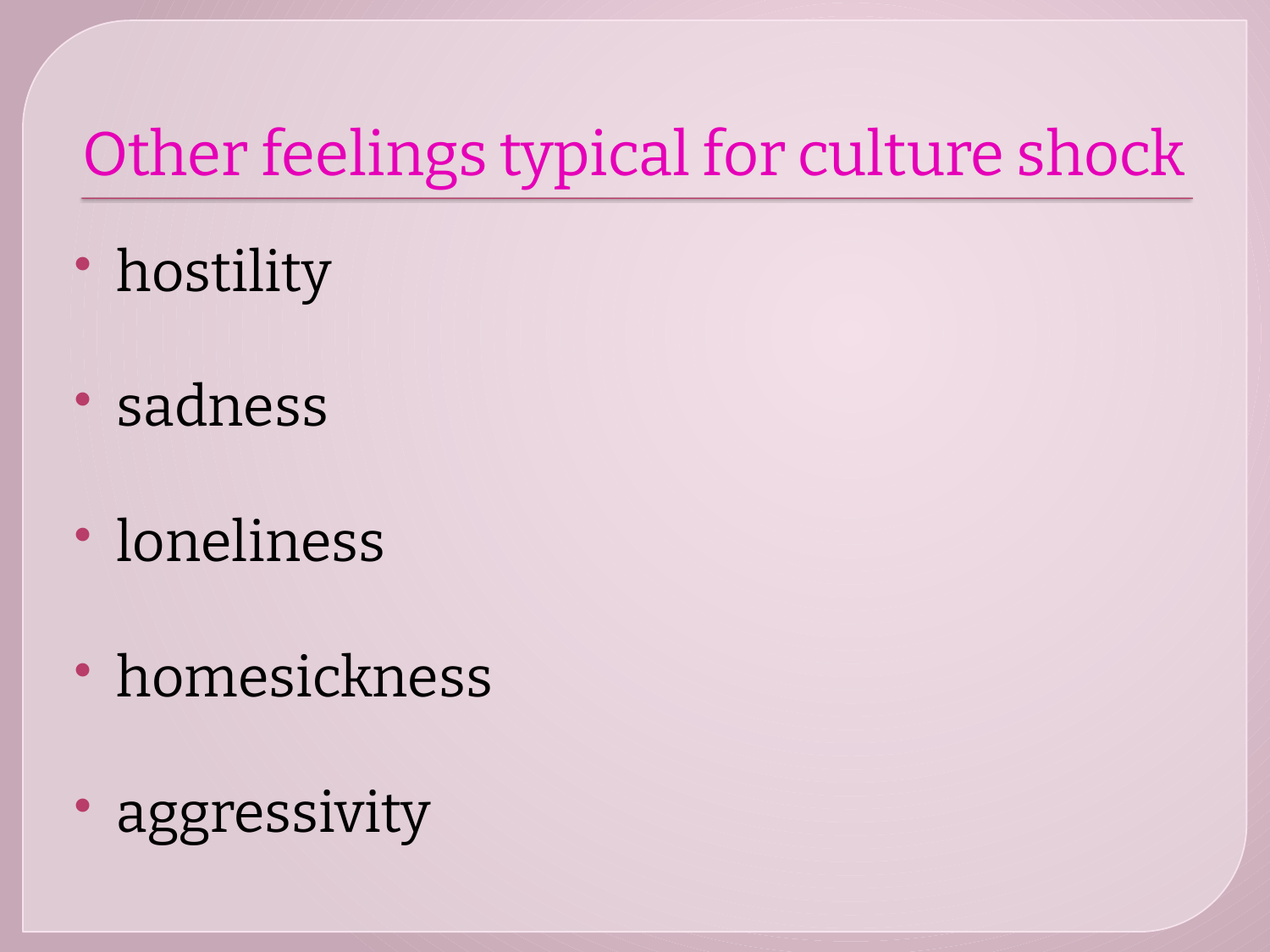

# Other feelings typical for culture shock
hostility

sadness

loneliness

homesickness

aggressivity